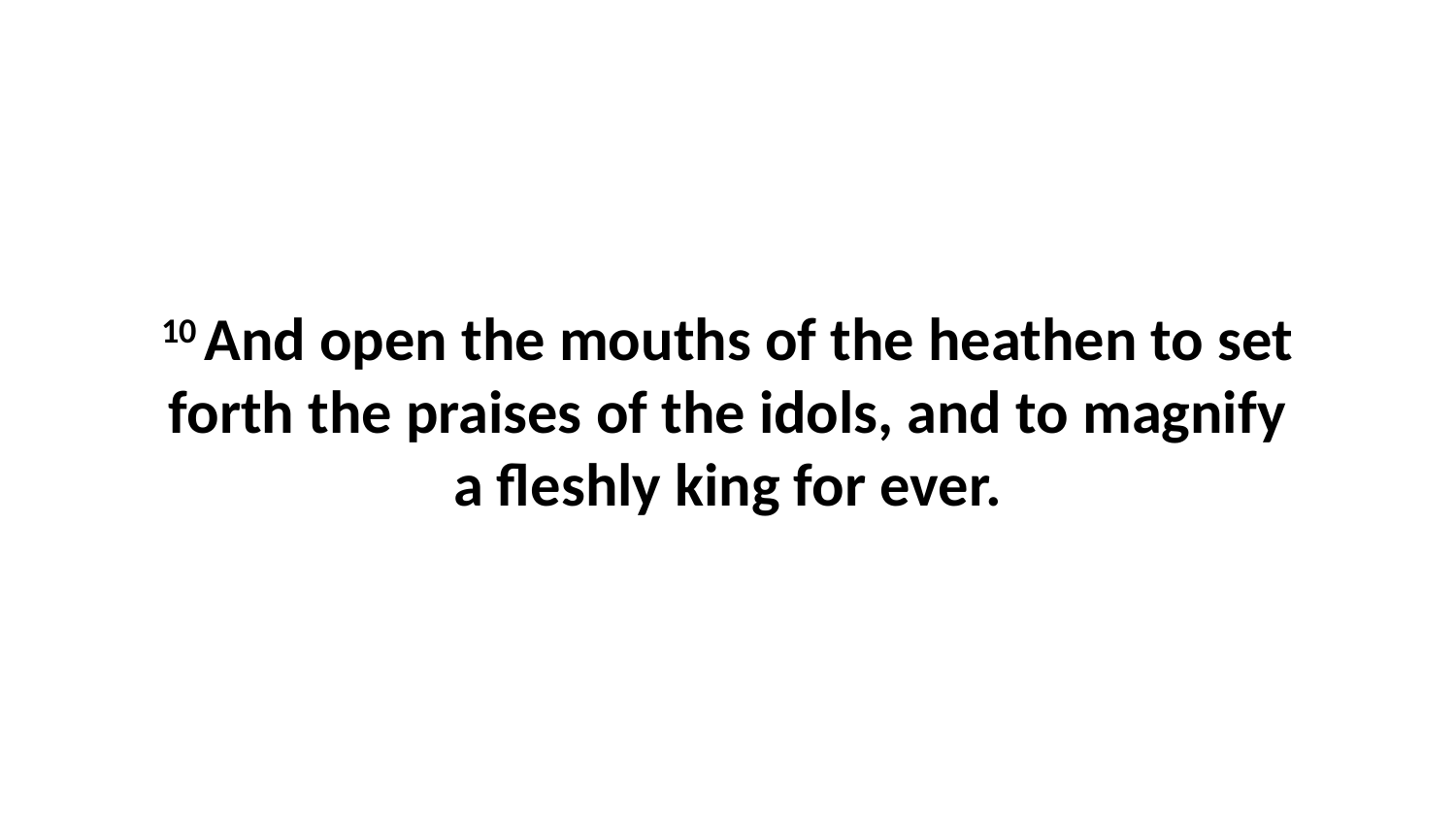

10 And open the mouths of the heathen to set forth the praises of the idols, and to magnify a fleshly king for ever.